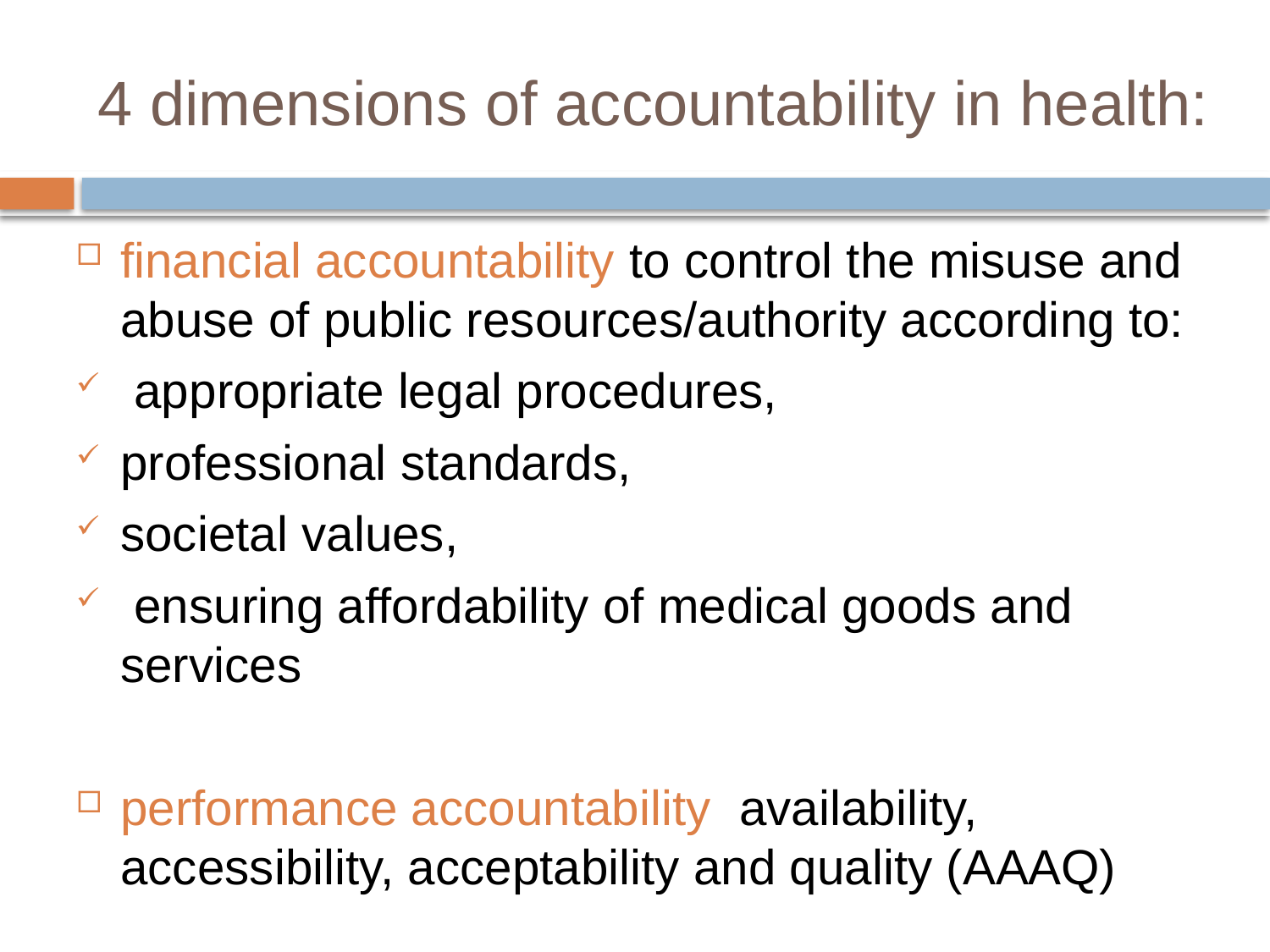

# 4 dimensions of accountability in health:
financial accountability to control the misuse and abuse of public resources/authority according to:
 appropriate legal procedures,
professional standards,
societal values,
 ensuring affordability of medical goods and services

performance accountability  availability, accessibility, acceptability and quality (AAAQ)